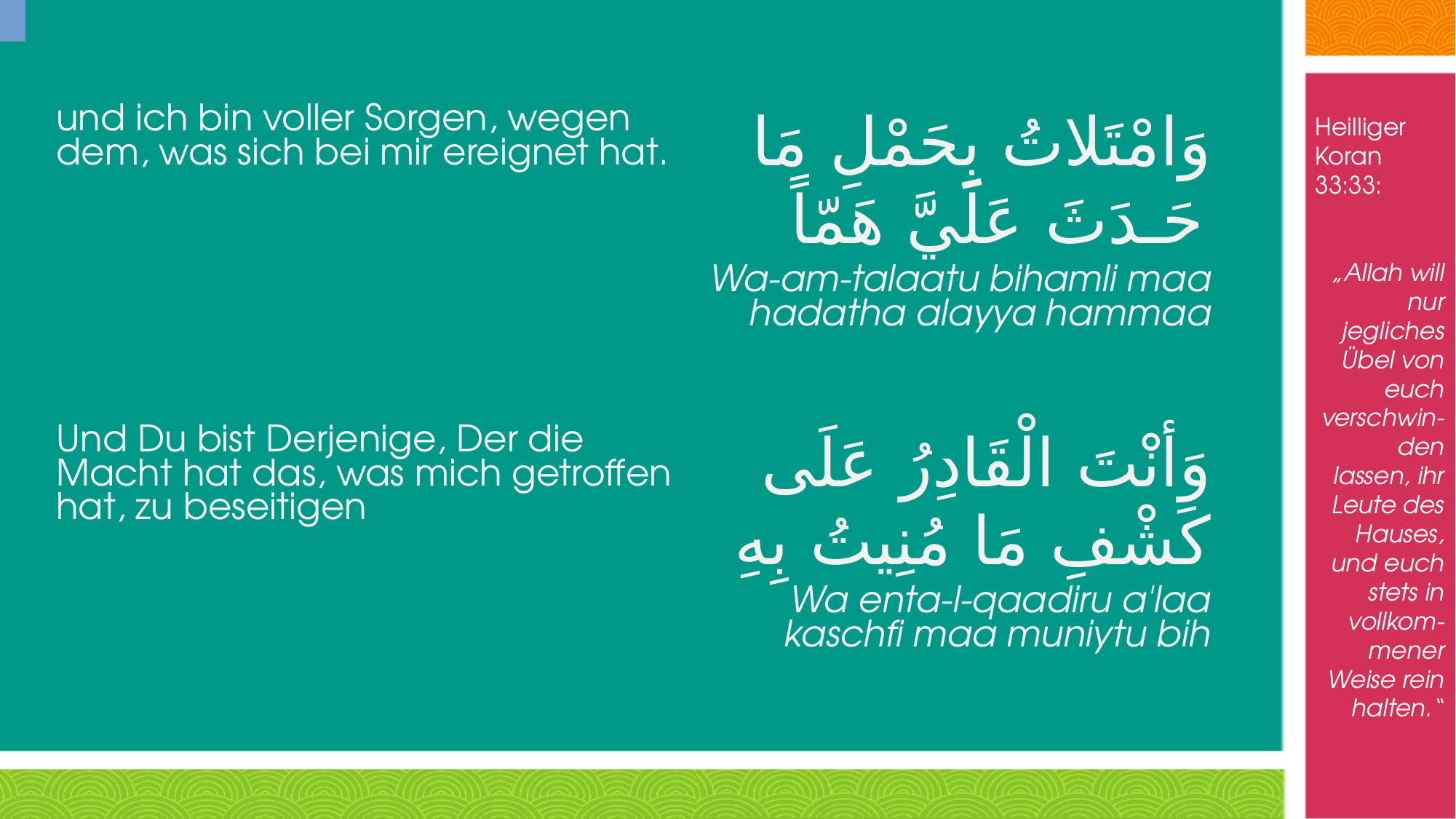

Heilliger Koran 33:33:

„Allah will nur jegliches Übel von euch verschwin-den lassen, ihr Leute des Hauses, und euch stets in vollkom-mener Weise rein halten.“
| und ich bin voller Sorgen, wegen dem, was sich bei mir ereignet hat. | وَامْتَلاتُ بِحَمْلِ مَا حَـدَثَ عَلَيَّ هَمّاً |
| --- | --- |
|  | Wa-am-talaatu bihamli maa hadatha alayya hammaa |
| Und Du bist Derjenige, Der die Macht hat das, was mich getroffen hat, zu beseitigen | وَأنْتَ الْقَادِرُ عَلَى كَشْفِ مَا مُنِيتُ بِهِ |
|  | Wa enta-l-qaadiru a'laa kaschfi maa muniytu bih |